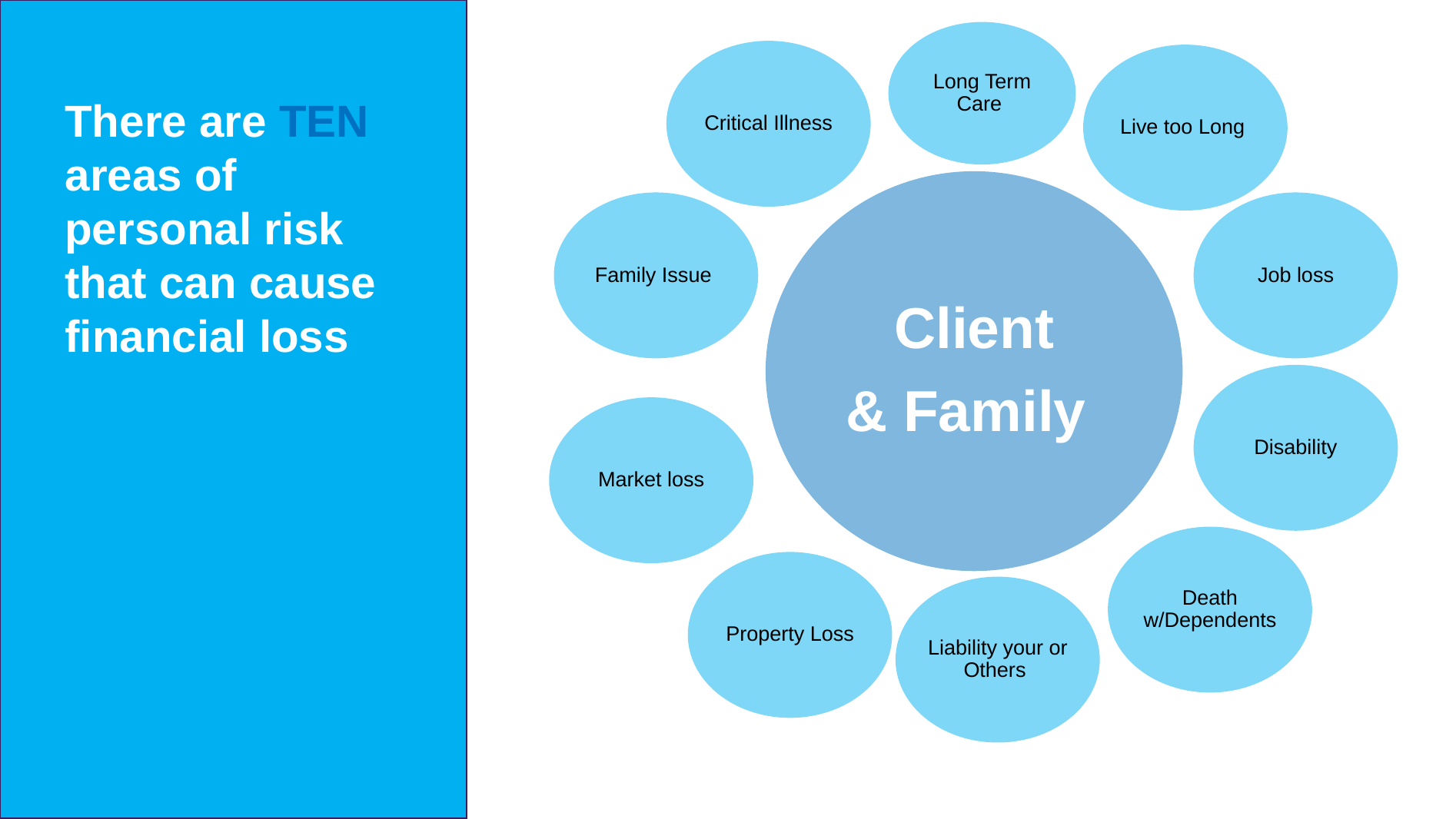

Client
& Family
Long Term Care
Live too Long
Job loss
Disability
Death w/Dependents
Liability your or Others
Property Loss
Market loss
Family Issue
Critical Illness
There are TEN areas of personal risk that can cause financial loss